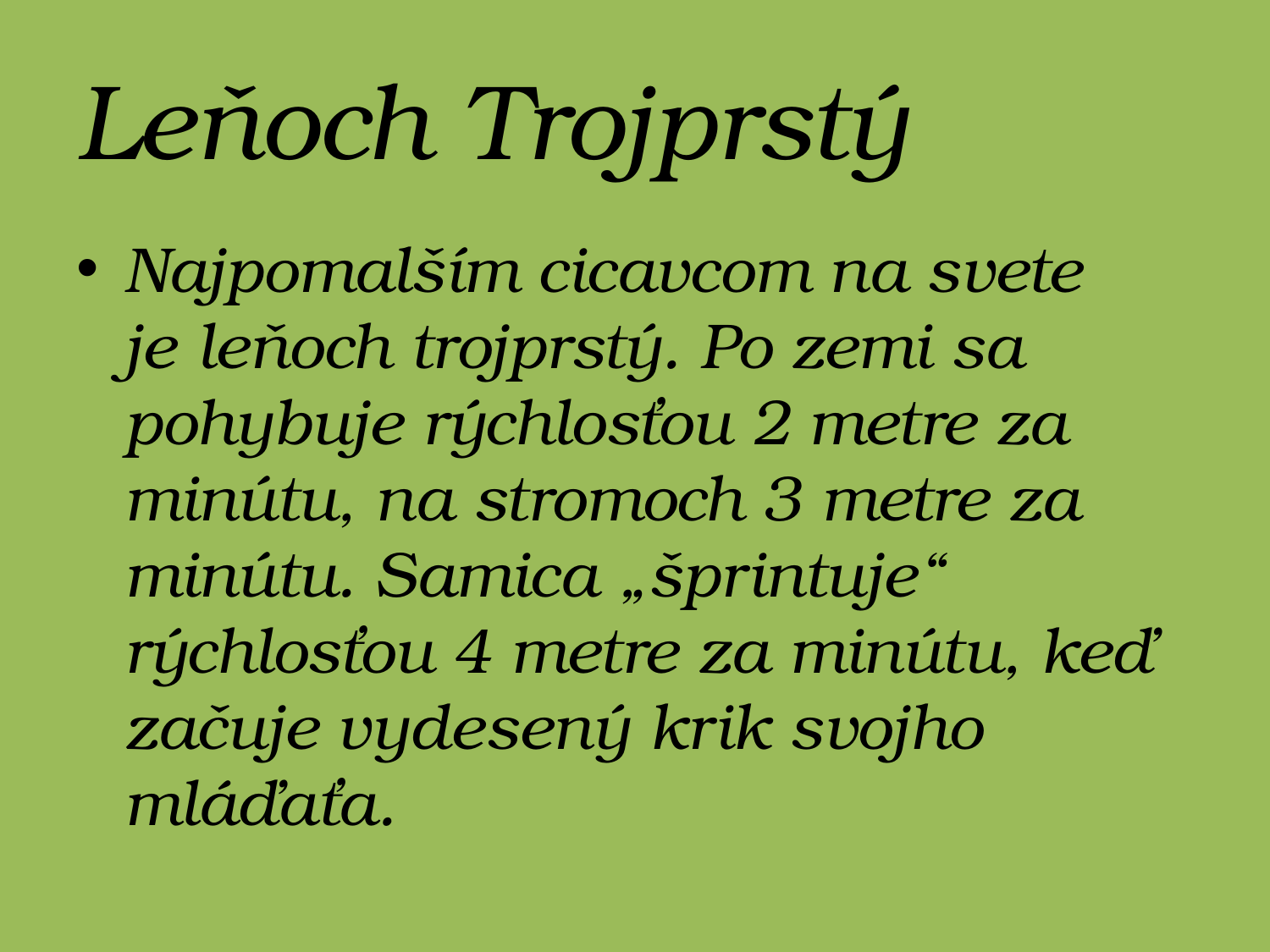

# Leňoch Trojprstý
Najpomalším cicavcom na svete je leňoch trojprstý. Po zemi sa pohybuje rýchlosťou 2 metre za minútu, na stromoch 3 metre za minútu. Samica „šprintuje“ rýchlosťou 4 metre za minútu, keď začuje vydesený krik svojho mláďaťa.